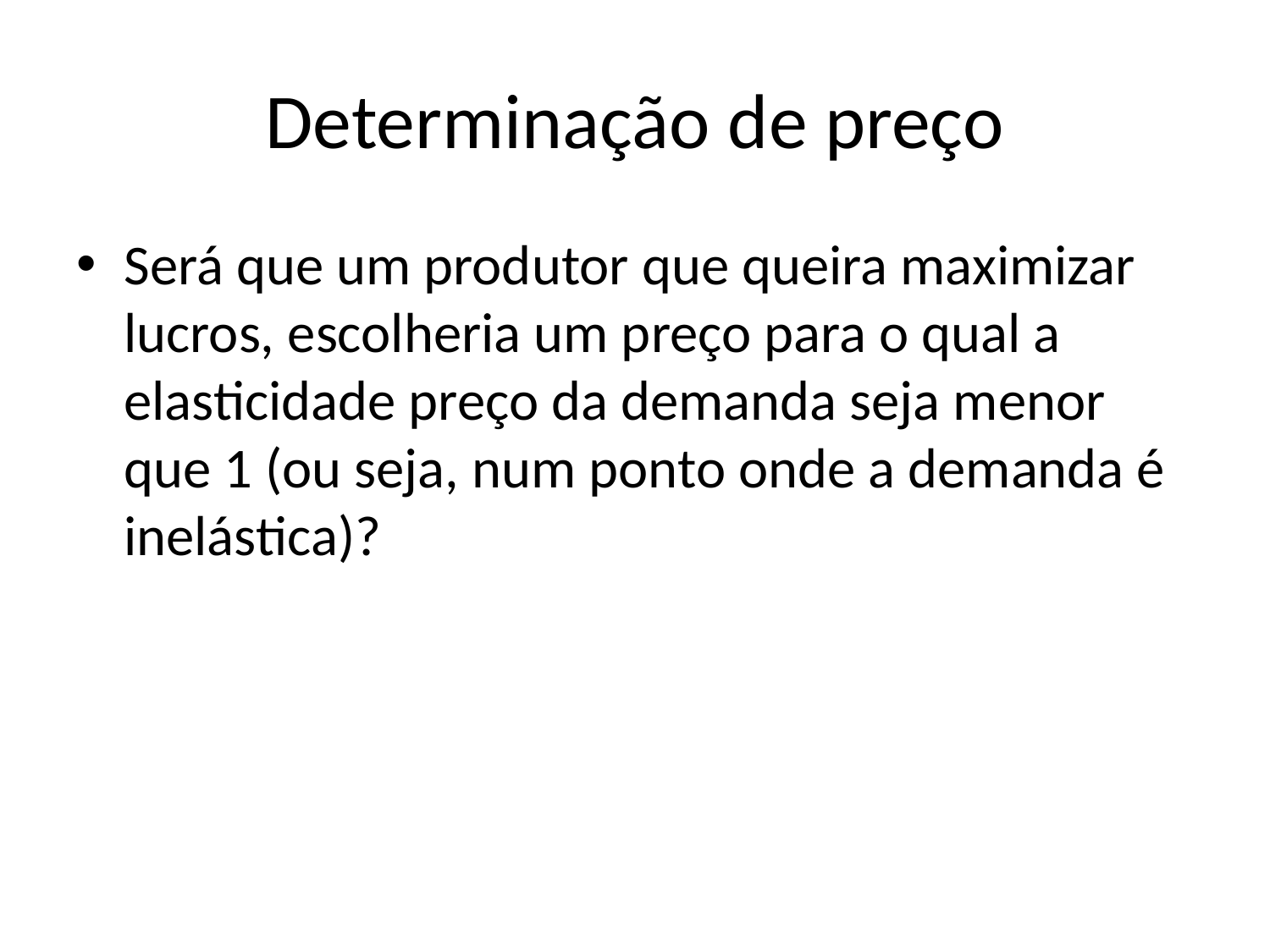

# Determinação de preço
Será que um produtor que queira maximizar lucros, escolheria um preço para o qual a elasticidade preço da demanda seja menor que 1 (ou seja, num ponto onde a demanda é inelástica)?